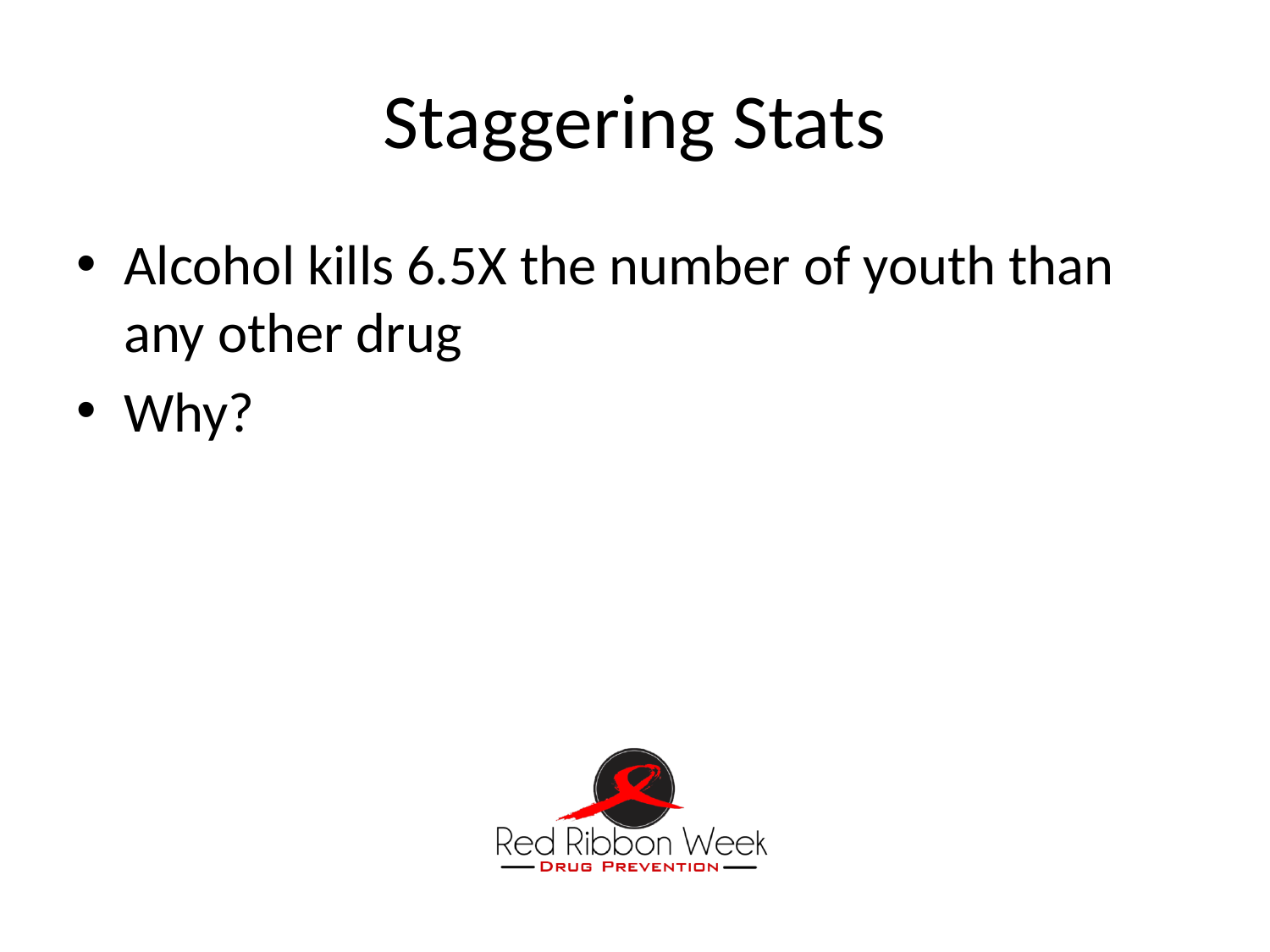

# Staggering Stats
Alcohol kills 6.5X the number of youth than any other drug
Why?